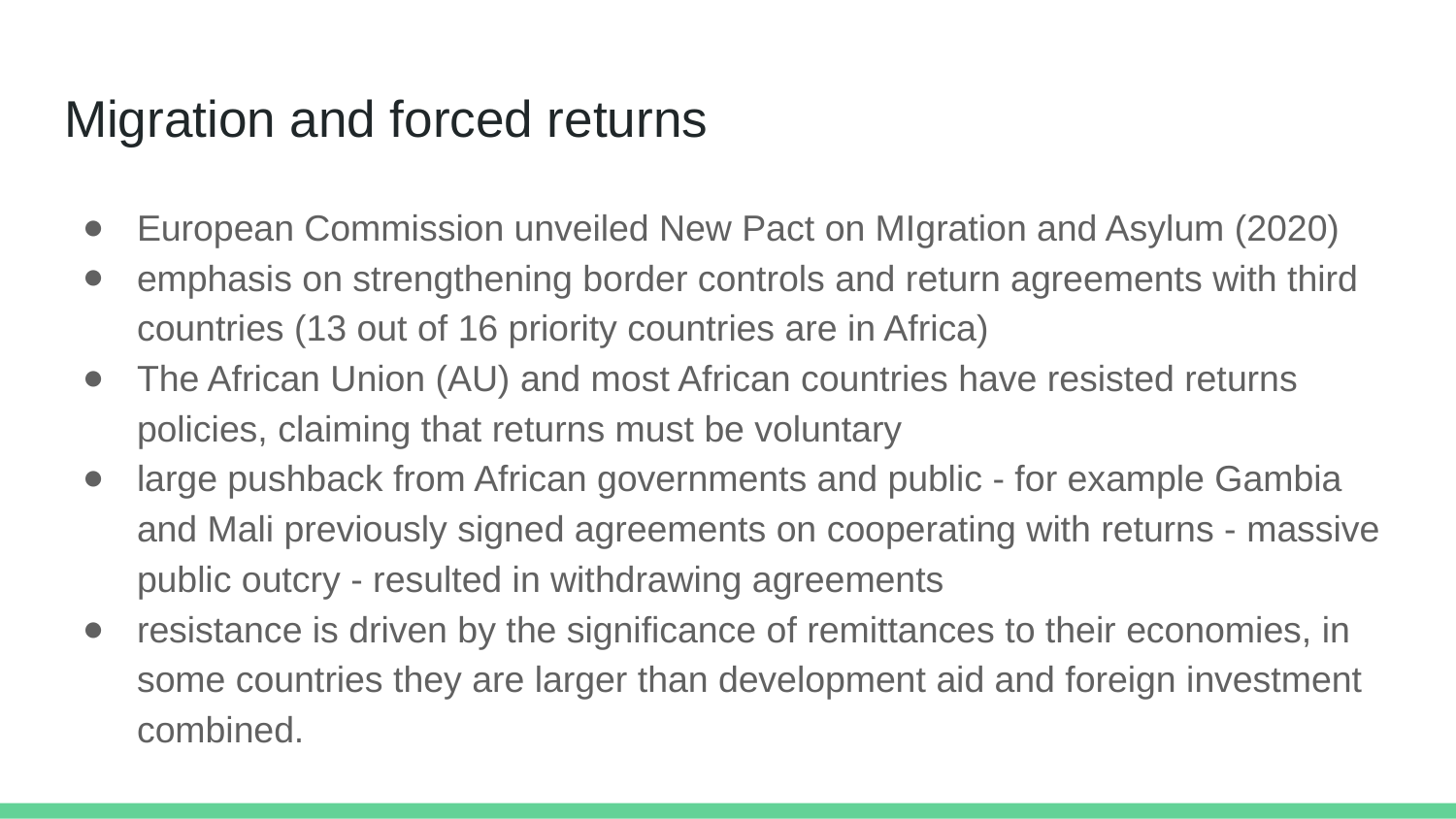

# Migration and forced returns
European Commission unveiled New Pact on MIgration and Asylum (2020)
emphasis on strengthening border controls and return agreements with third countries (13 out of 16 priority countries are in Africa)
The African Union (AU) and most African countries have resisted returns policies, claiming that returns must be voluntary
large pushback from African governments and public - for example Gambia and Mali previously signed agreements on cooperating with returns - massive public outcry - resulted in withdrawing agreements
resistance is driven by the significance of remittances to their economies, in some countries they are larger than development aid and foreign investment combined.